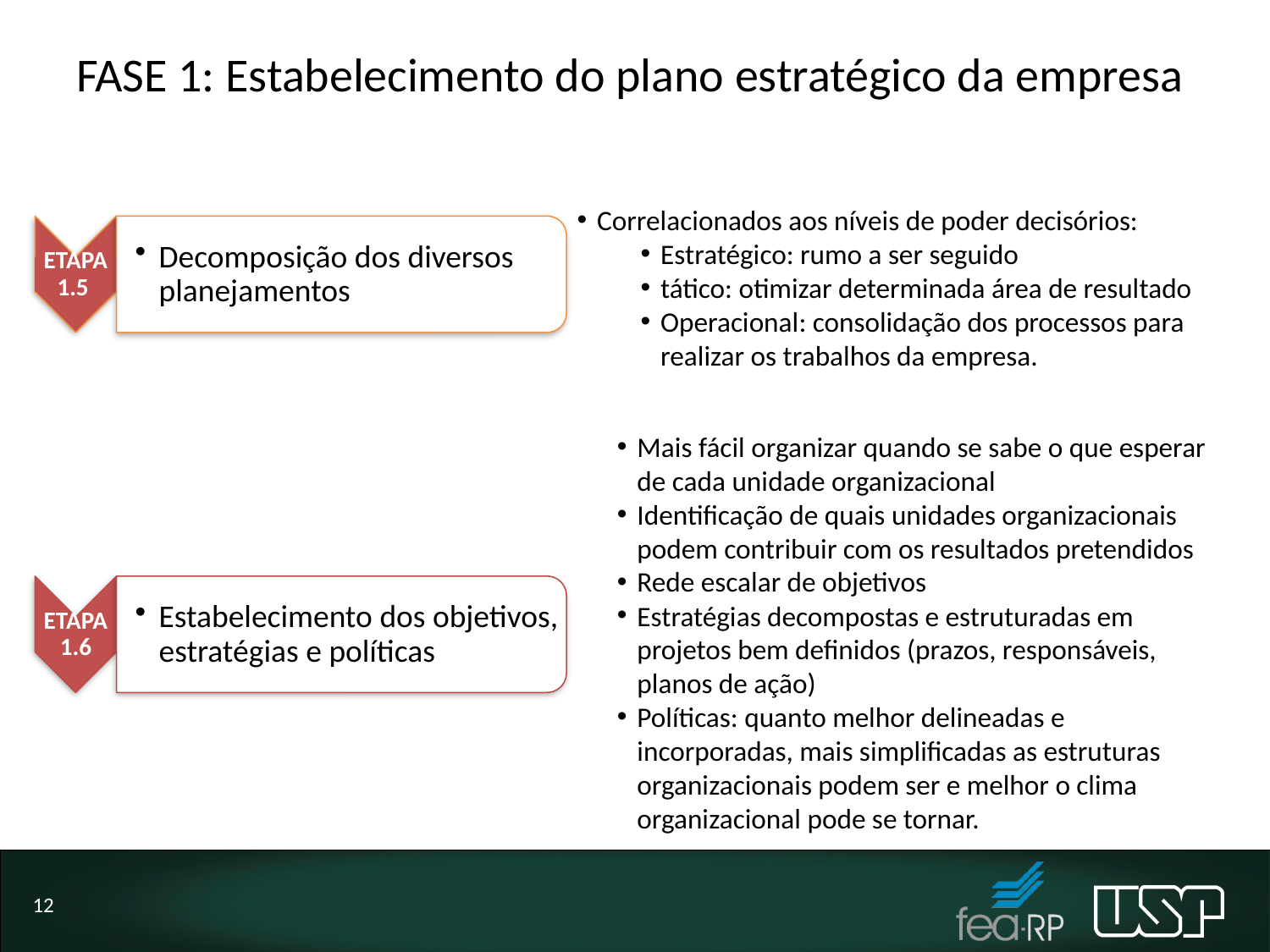

# FASE 1: Estabelecimento do plano estratégico da empresa
Correlacionados aos níveis de poder decisórios:
Estratégico: rumo a ser seguido
tático: otimizar determinada área de resultado
Operacional: consolidação dos processos para realizar os trabalhos da empresa.

ETAPA 1.5

Decomposição dos diversos planejamentos
Mais fácil organizar quando se sabe o que esperar de cada unidade organizacional
Identificação de quais unidades organizacionais podem contribuir com os resultados pretendidos
Rede escalar de objetivos
Estratégias decompostas e estruturadas em projetos bem definidos (prazos, responsáveis, planos de ação)
Políticas: quanto melhor delineadas e incorporadas, mais simplificadas as estruturas organizacionais podem ser e melhor o clima organizacional pode se tornar.

Estabelecimento dos objetivos, estratégias e políticas

ETAPA 1.6
12